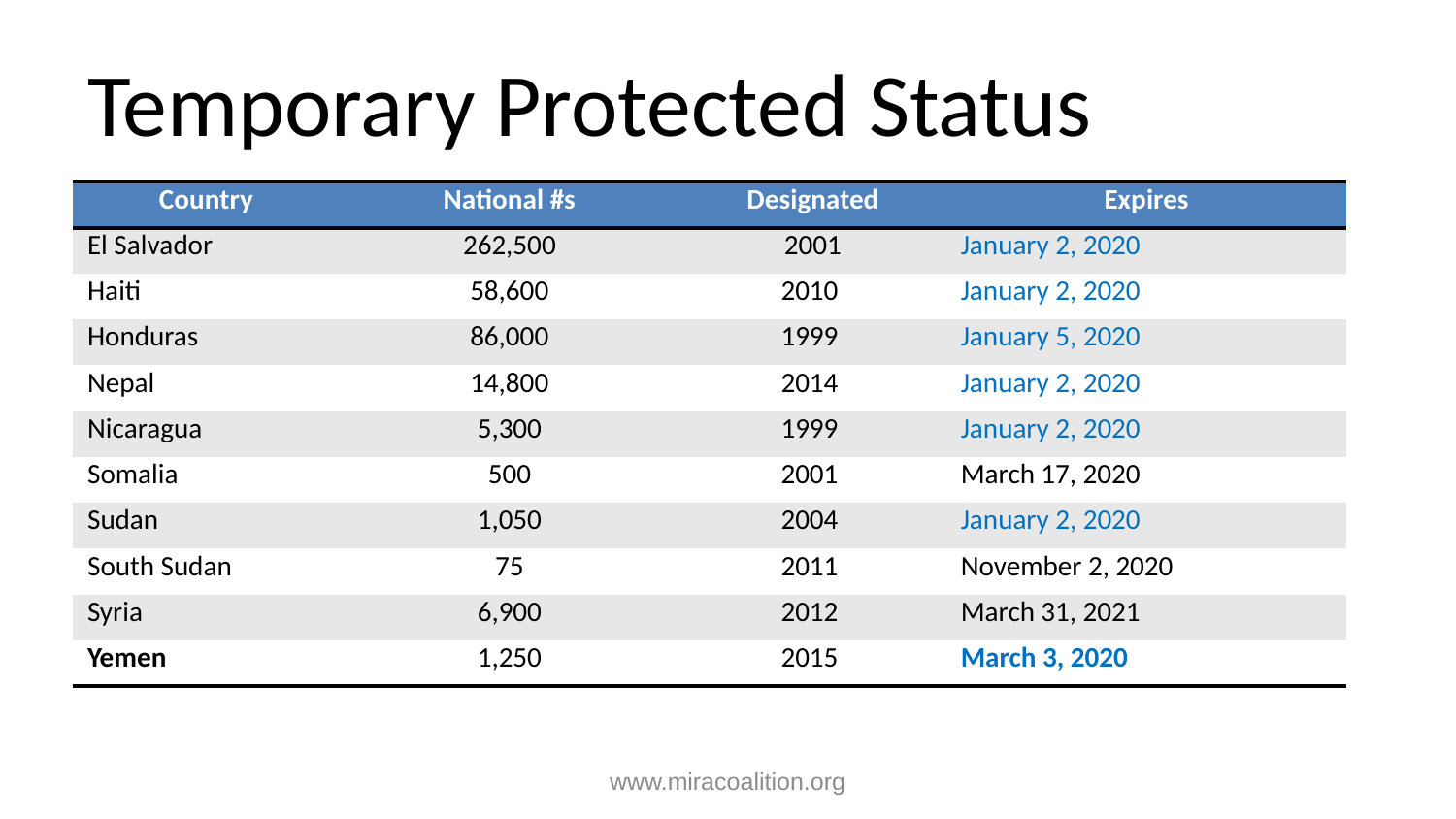

# Temporary Protected Status

| Country | National #s | Designated | Expires |
| --- | --- | --- | --- |
| El Salvador | 262,500 | 2001 | January 2, 2020 |
| Haiti | 58,600 | 2010 | January 2, 2020 |
| Honduras | 86,000 | 1999 | January 5, 2020 |
| Nepal | 14,800 | 2014 | January 2, 2020 |
| Nicaragua | 5,300 | 1999 | January 2, 2020 |
| Somalia | 500 | 2001 | March 17, 2020 |
| Sudan | 1,050 | 2004 | January 2, 2020 |
| South Sudan | 75 | 2011 | November 2, 2020 |
| Syria | 6,900 | 2012 | March 31, 2021 |
| Yemen | 1,250 | 2015 | March 3, 2020 |
www.miracoalition.org